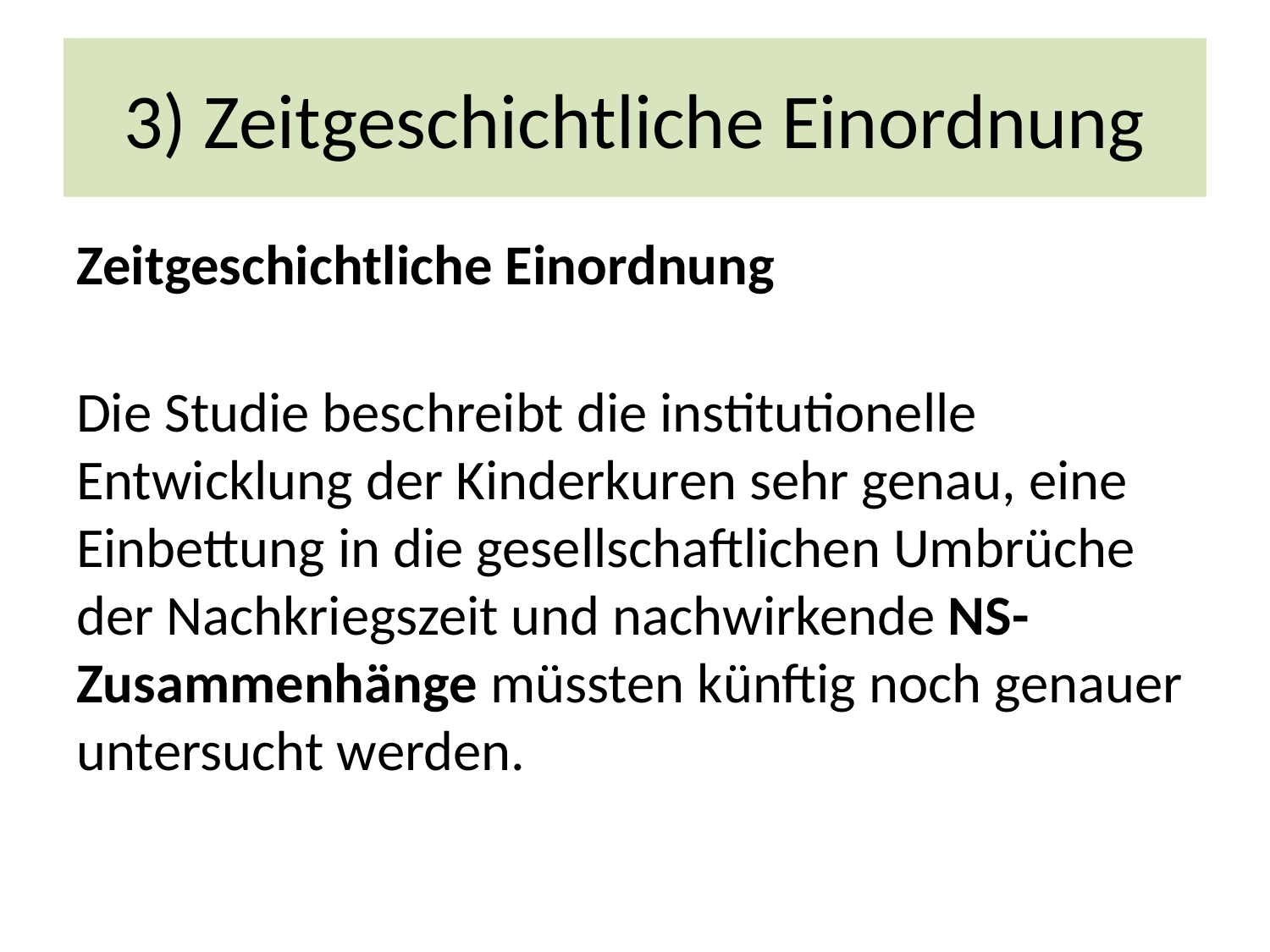

# 3) Zeitgeschichtliche Einordnung
Zeitgeschichtliche Einordnung
Die Studie beschreibt die institutionelle Entwicklung der Kinderkuren sehr genau, eine Einbettung in die gesellschaftlichen Umbrüche der Nachkriegszeit und nachwirkende NS-Zusammenhänge müssten künftig noch genauer untersucht werden.